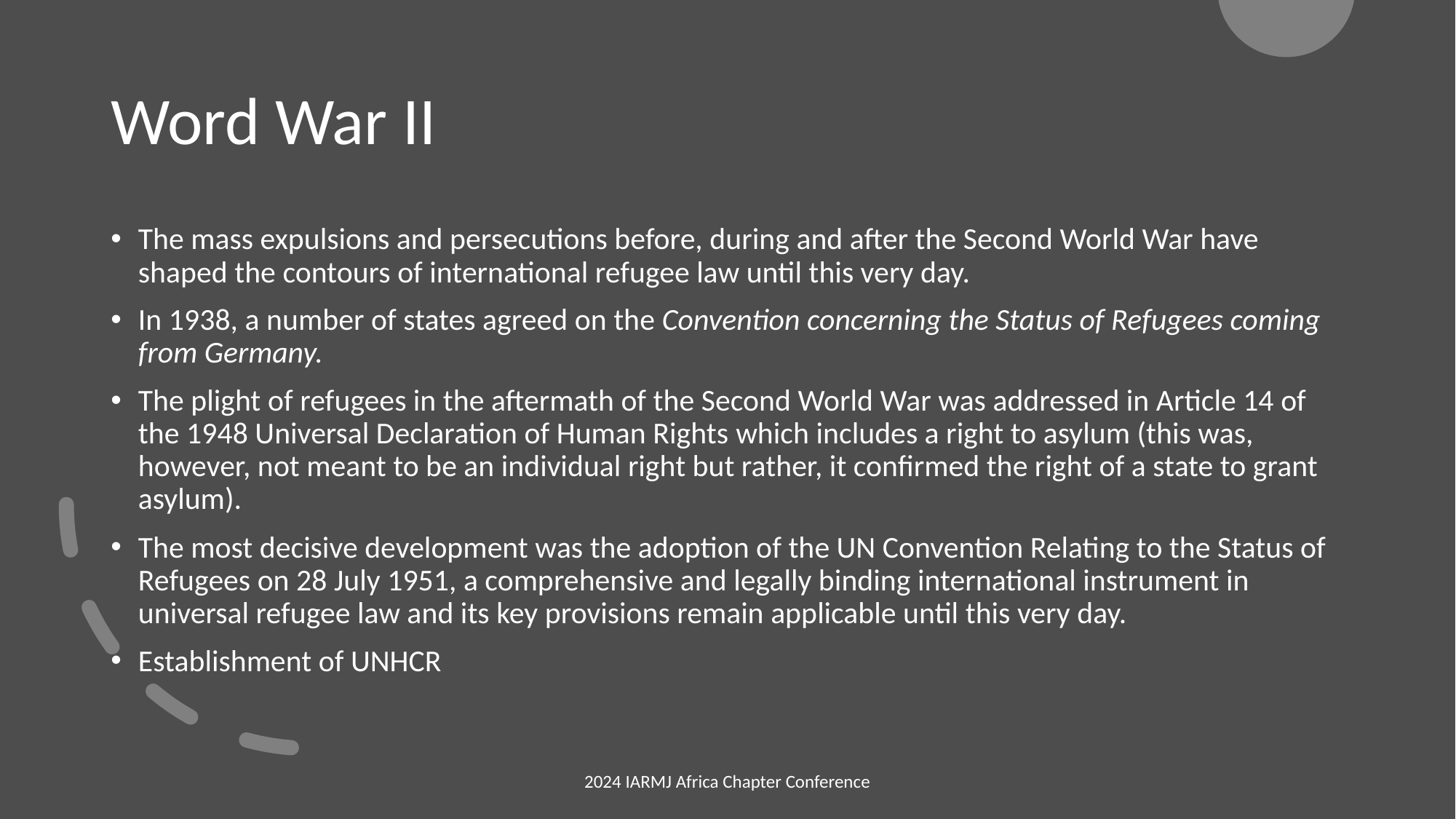

# Word War II
The mass expulsions and persecutions before, during and after the Second World War have shaped the contours of international refugee law until this very day.
In 1938, a number of states agreed on the Convention concerning the Status of Refugees coming from Germany.
The plight of refugees in the aftermath of the Second World War was addressed in Article 14 of the 1948 Universal Declaration of Human Rights which includes a right to asylum (this was, however, not meant to be an individual right but rather, it confirmed the right of a state to grant asylum).
The most decisive development was the adoption of the UN Convention Relating to the Status of Refugees on 28 July 1951, a comprehensive and legally binding international instrument in universal refugee law and its key provisions remain applicable until this very day.
Establishment of UNHCR

2024 IARMJ Africa Chapter Conference